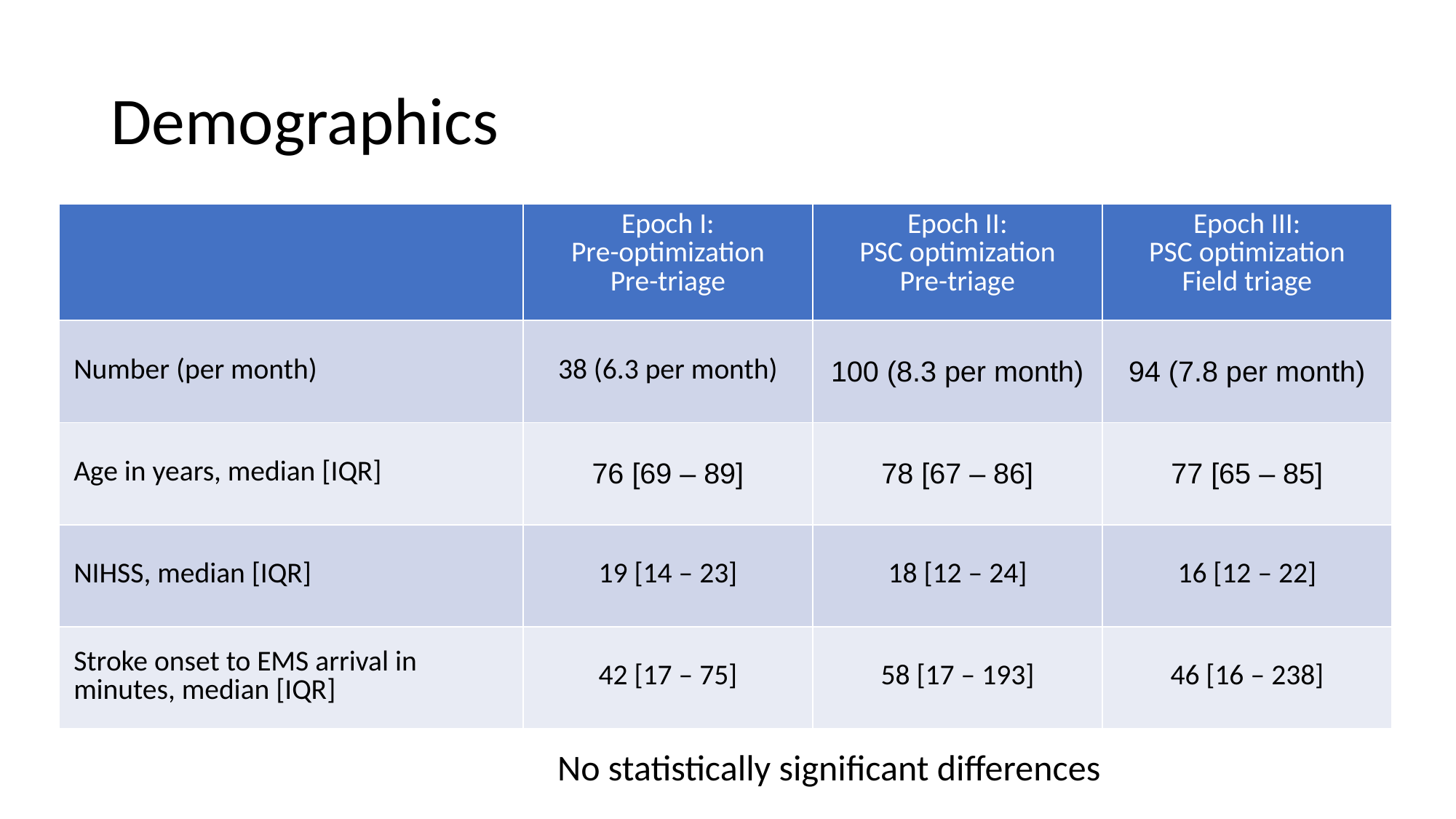

# Demographics
|  | Epoch I: Pre-optimization Pre-triage | Epoch II: PSC optimization Pre-triage | Epoch III: PSC optimization Field triage |
| --- | --- | --- | --- |
| Number (per month) | 38 (6.3 per month) | 100 (8.3 per month) | 94 (7.8 per month) |
| Age in years, median [IQR] | 76 [69 – 89] | 78 [67 – 86] | 77 [65 – 85] |
| NIHSS, median [IQR] | 19 [14 – 23] | 18 [12 – 24] | 16 [12 – 22] |
| Stroke onset to EMS arrival in minutes, median [IQR] | 42 [17 – 75] | 58 [17 – 193] | 46 [16 – 238] |
No statistically significant differences